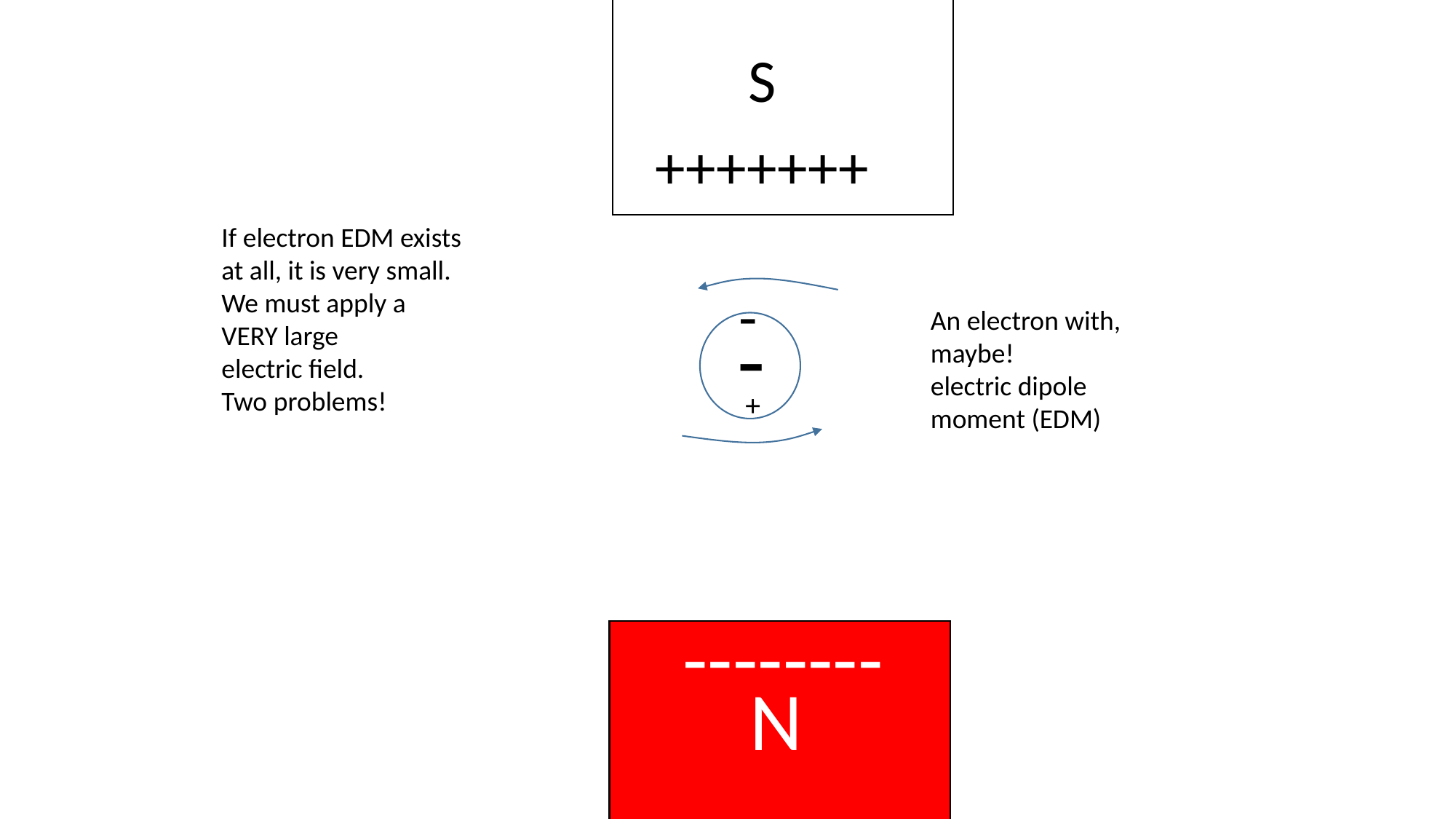

N
+++++++

S
If electron EDM exists
at all, it is very small.
We must apply a
VERY large
electric field.
Two problems!

-
-
+

An electron with,
maybe!
electric dipole
moment (EDM)

--------

S

N